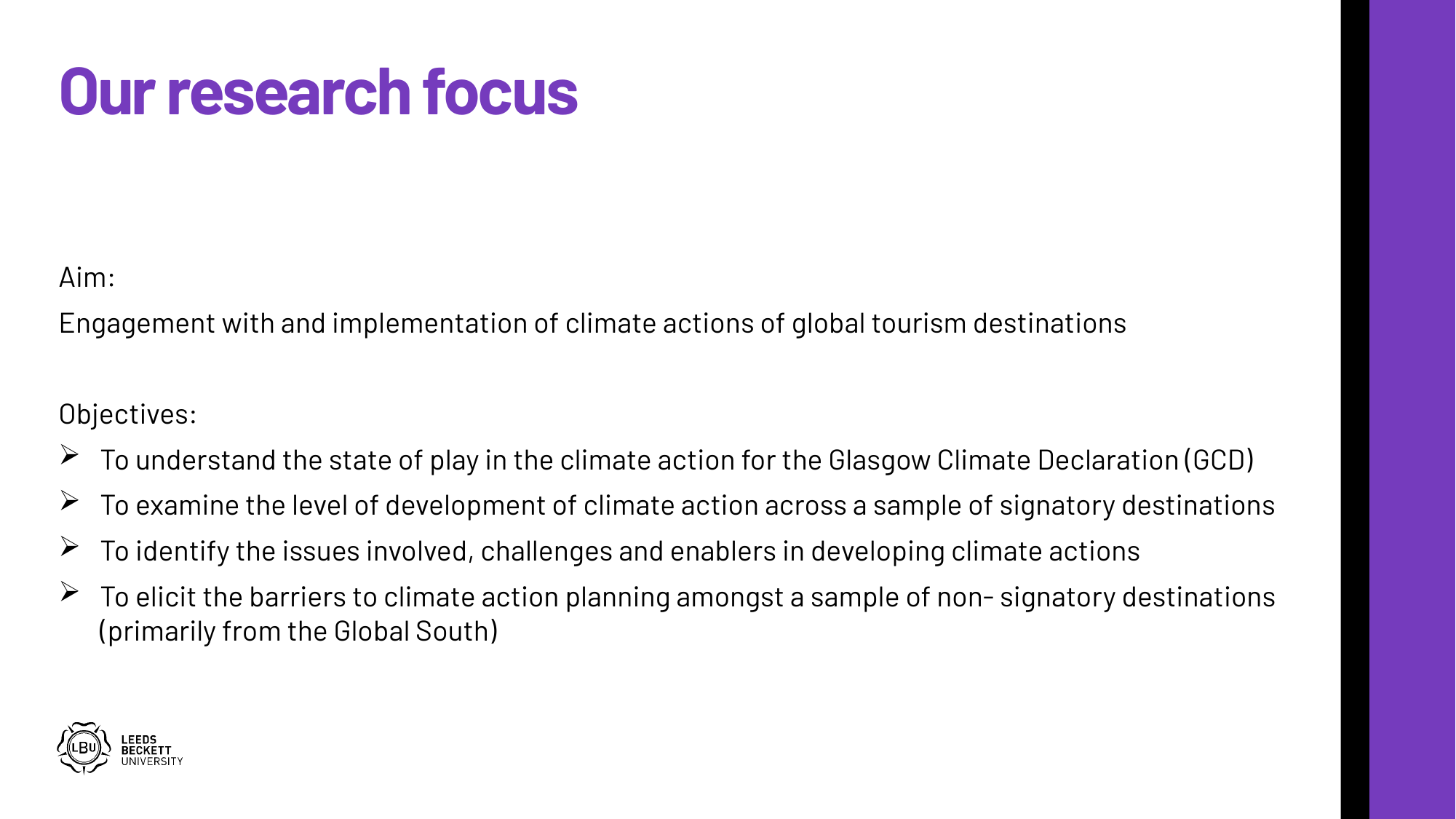

# Our research focus
Aim:
Engagement with and implementation of climate actions of global tourism destinations

Objectives:
To understand the state of play in the climate action for the Glasgow Climate Declaration (GCD)
To examine the level of development of climate action across a sample of signatory destinations
To identify the issues involved, challenges and enablers in developing climate actions
To elicit the barriers to climate action planning amongst a sample of non- signatory destinations (primarily from the Global South)